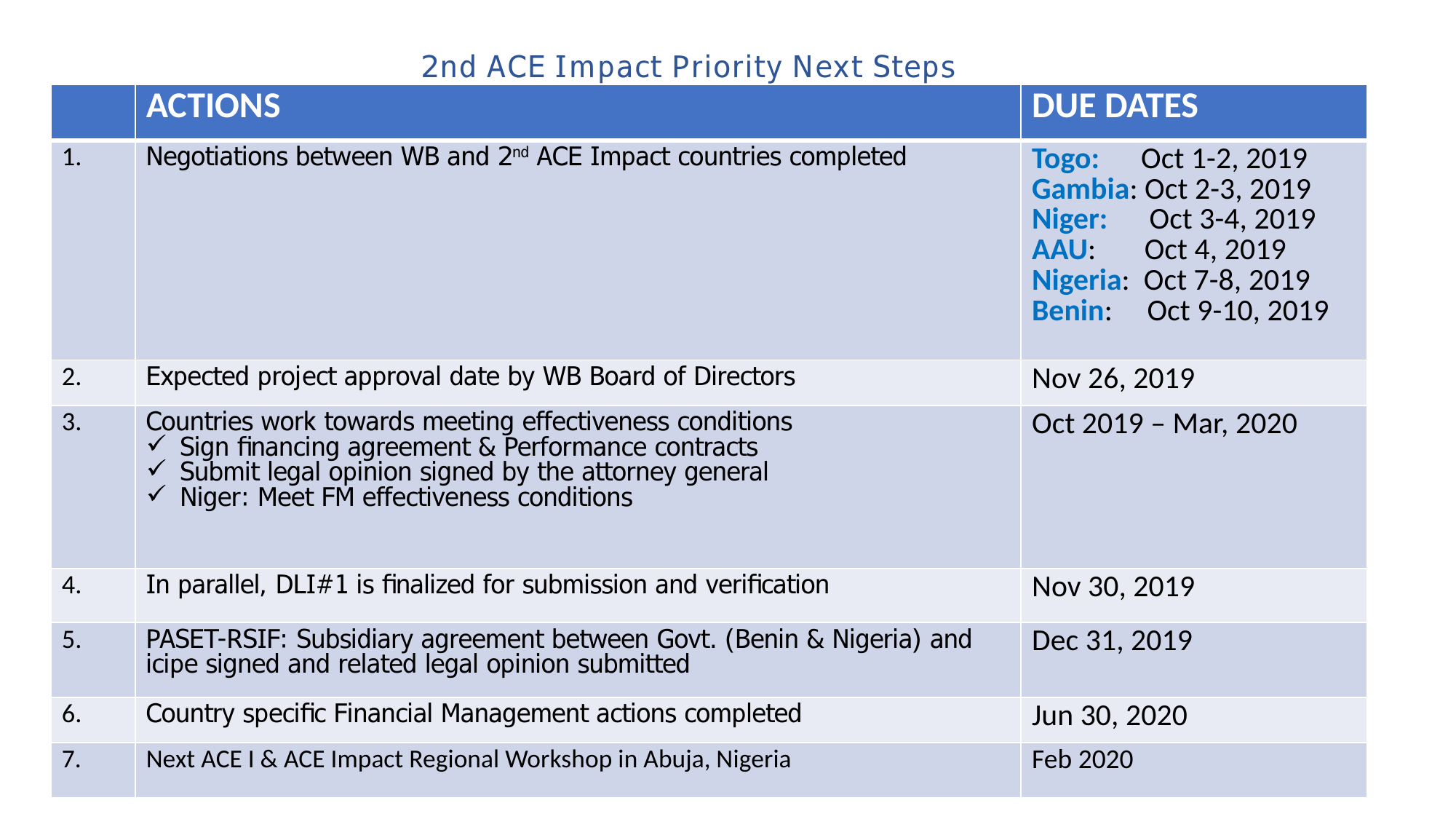

# 2nd ACE Impact Priority Next Steps
|  | ACTIONS | DUE DATES |
| --- | --- | --- |
| 1. | Negotiations between WB and 2nd ACE Impact countries completed | Togo: Oct 1-2, 2019 Gambia: Oct 2-3, 2019 Niger: Oct 3-4, 2019 AAU: Oct 4, 2019 Nigeria: Oct 7-8, 2019 Benin: Oct 9-10, 2019 |
| 2. | Expected project approval date by WB Board of Directors | Nov 26, 2019 |
| 3. | Countries work towards meeting effectiveness conditions Sign financing agreement & Performance contracts Submit legal opinion signed by the attorney general Niger: Meet FM effectiveness conditions | Oct 2019 – Mar, 2020 |
| 4. | In parallel, DLI#1 is finalized for submission and verification | Nov 30, 2019 |
| 5. | PASET-RSIF: Subsidiary agreement between Govt. (Benin & Nigeria) and icipe signed and related legal opinion submitted | Dec 31, 2019 |
| 6. | Country specific Financial Management actions completed | Jun 30, 2020 |
| 7. | Next ACE I & ACE Impact Regional Workshop in Abuja, Nigeria | Feb 2020 |